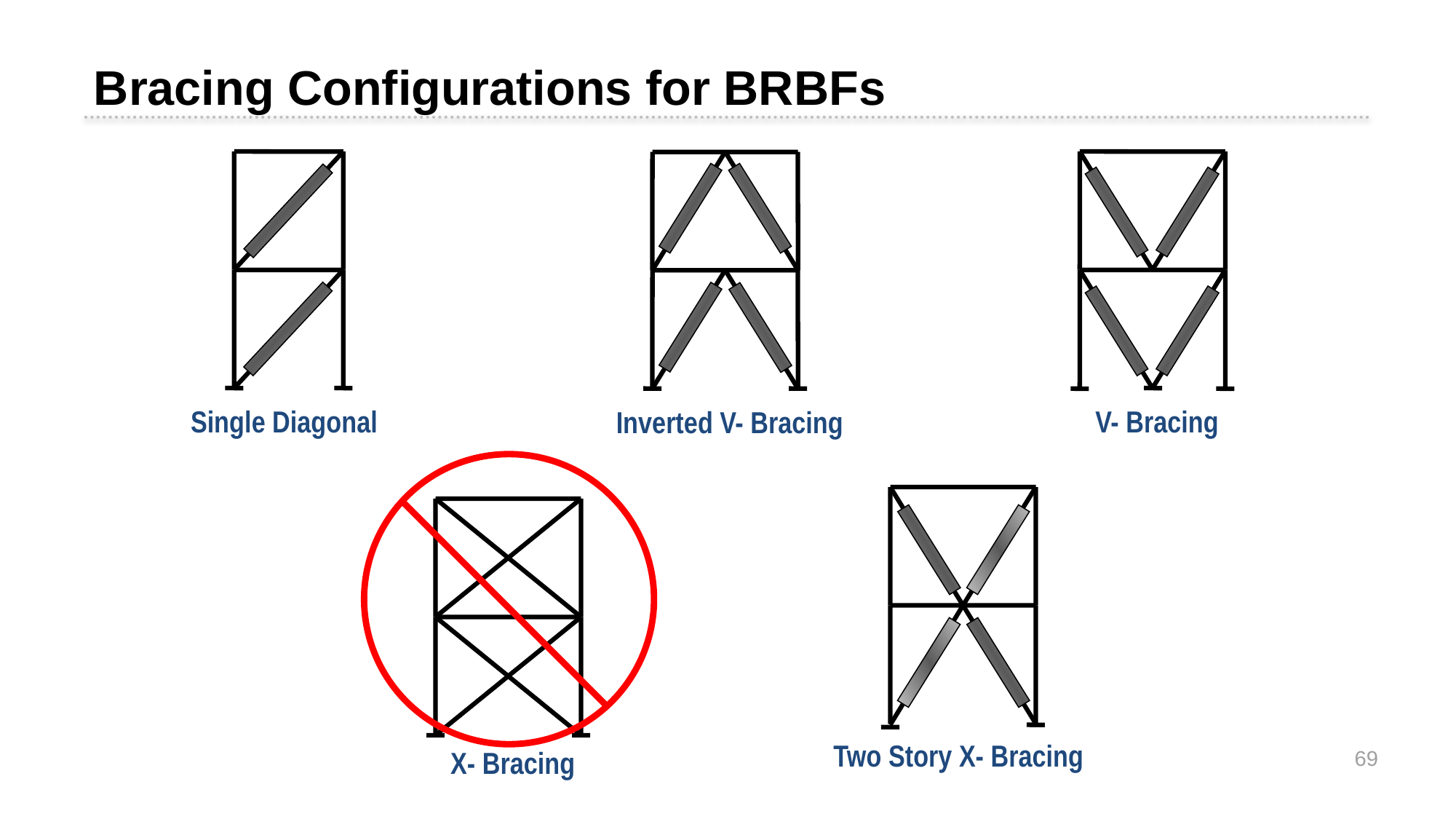

Bracing Configurations for BRBFs

Single Diagonal
V- Bracing
Inverted V- Bracing

Two Story X- Bracing

69
X- Bracing